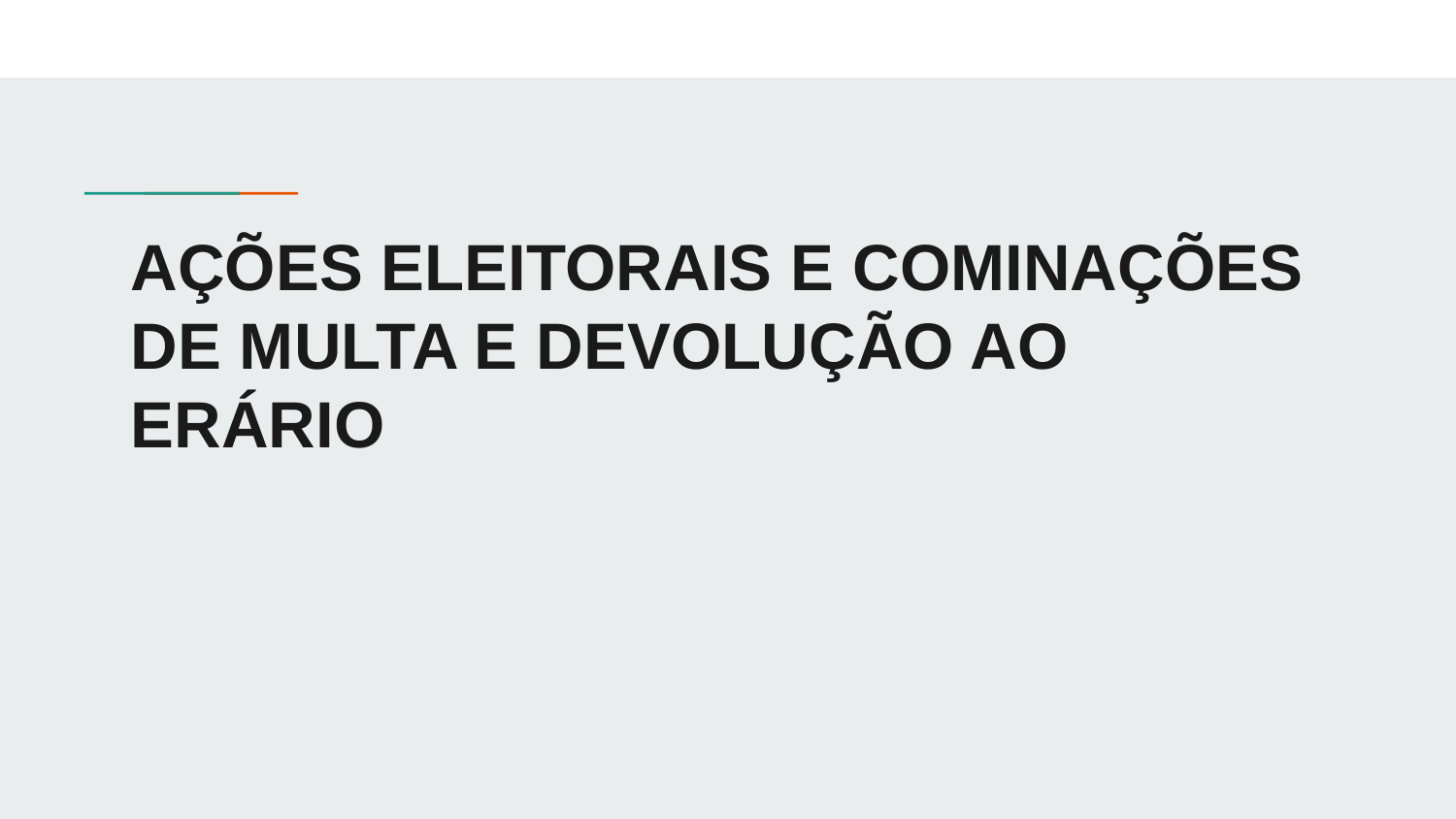

# AÇÕES ELEITORAIS E COMINAÇÕES DE MULTA E DEVOLUÇÃO AO ERÁRIO